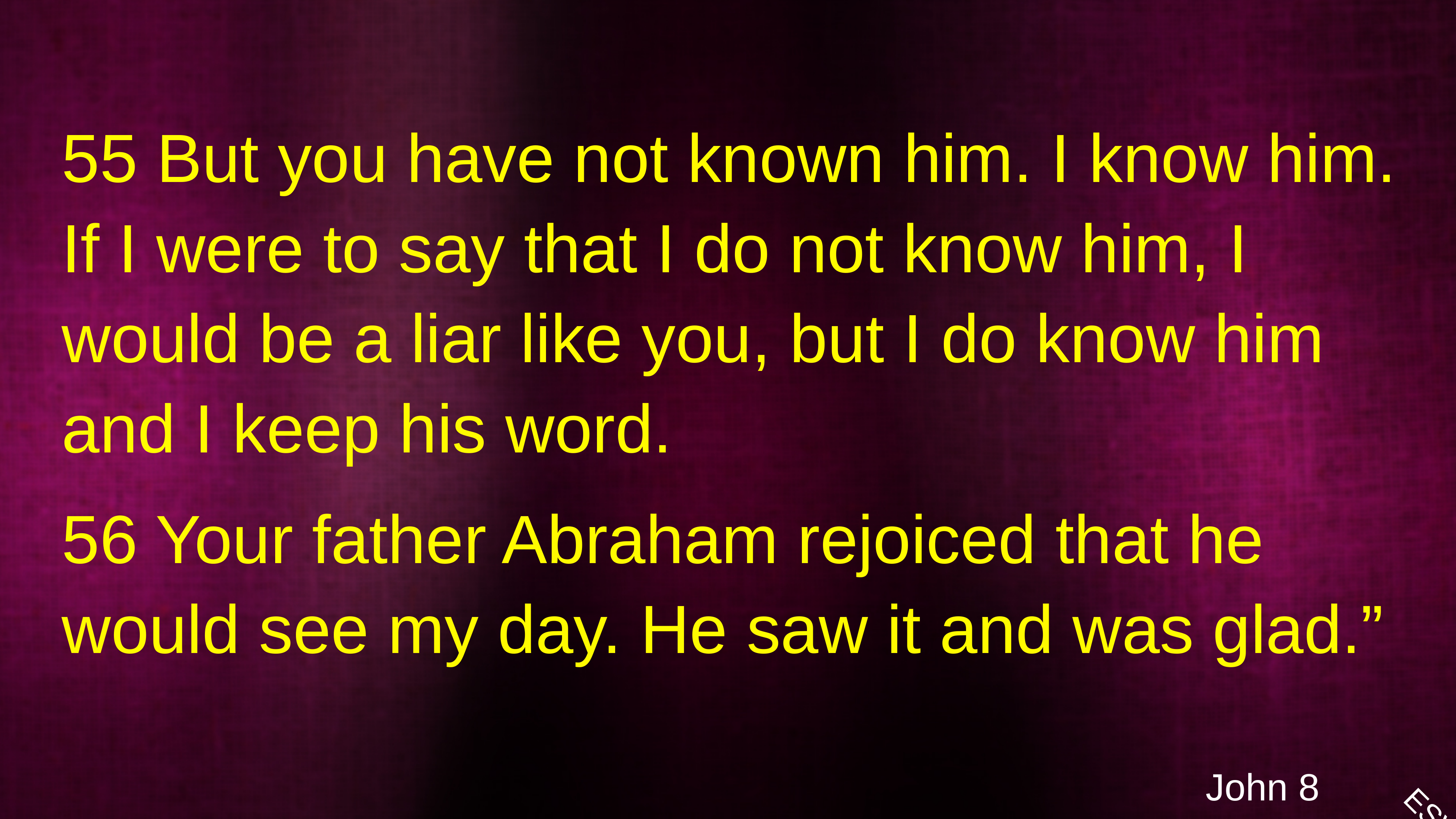

55 But you have not known him. I know him. If I were to say that I do not know him, I would be a liar like you, but I do know him and I keep his word.
56 Your father Abraham rejoiced that he would see my day. He saw it and was glad.”
John 8
ESV